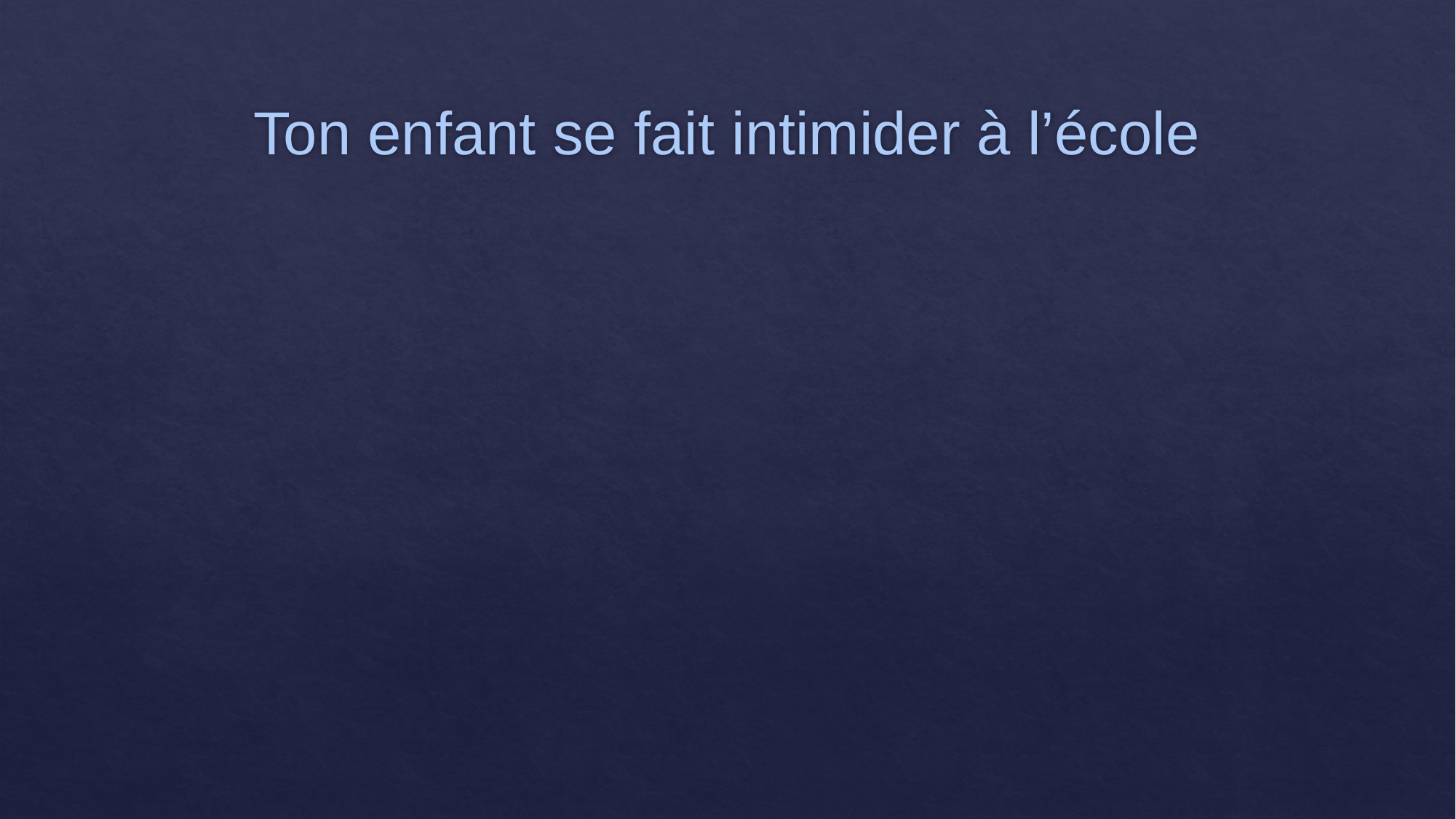

# Ton enfant se fait intimider à l’école